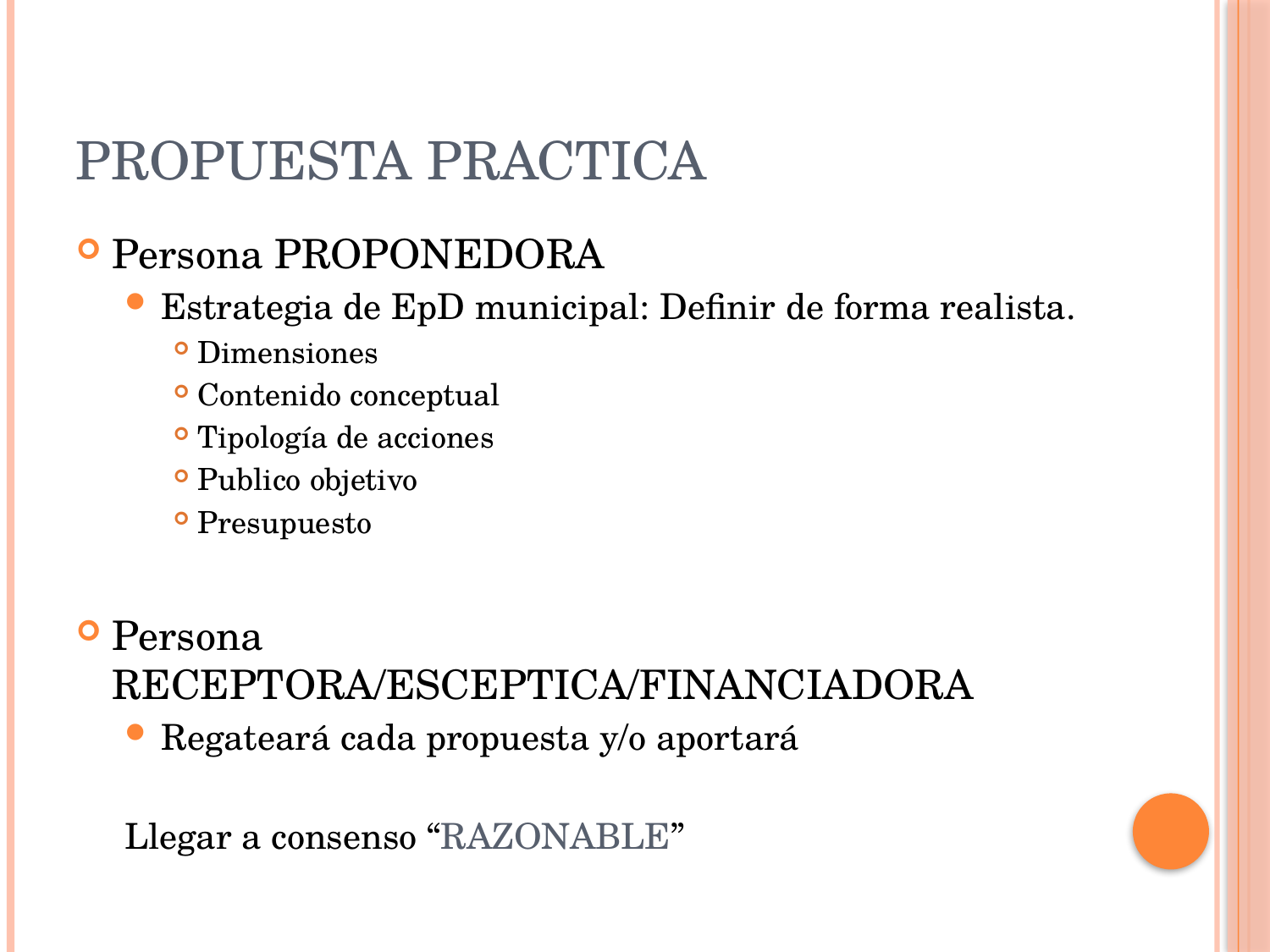

# PROPUESTA PRACTICA
Persona PROPONEDORA
Estrategia de EpD municipal: Definir de forma realista.
Dimensiones
Contenido conceptual
Tipología de acciones
Publico objetivo
Presupuesto

Persona RECEPTORA/ESCEPTICA/FINANCIADORA
Regateará cada propuesta y/o aportará

Llegar a consenso “RAZONABLE”